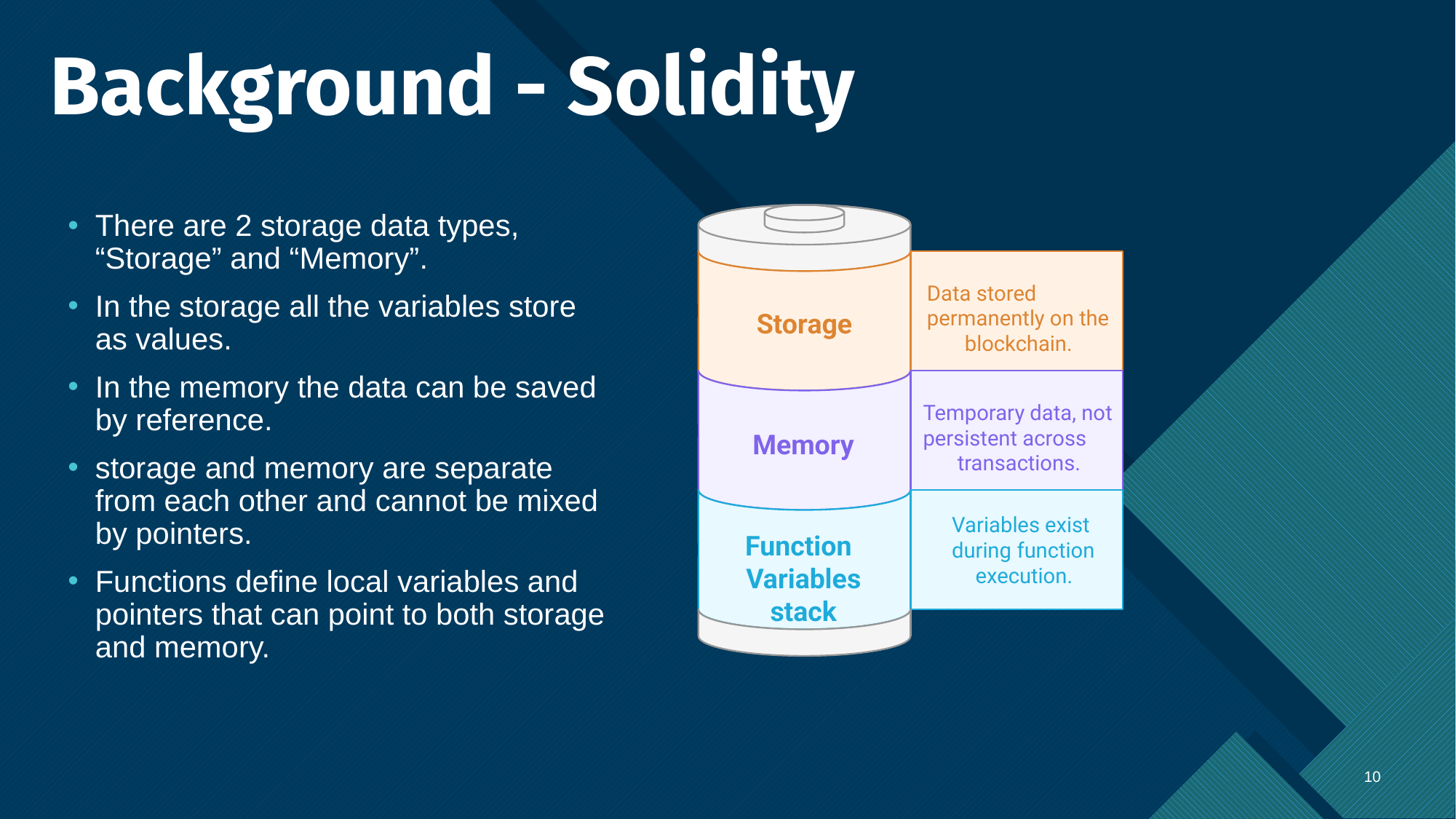

# Background - Solidity

There are 2 storage data types, “Storage” and “Memory”.
In the storage all the variables store as values.
In the memory the data can be saved by reference.
storage and memory are separate from each other and cannot be mixed by pointers.
Functions define local variables and pointers that can point to both storage and memory.

Data stored
permanently on the
blockchain.
Storage

Temporary data, not
persistent across
transactions.
Memory

Variables exist
during function
execution.
Function
Variables
stack

10